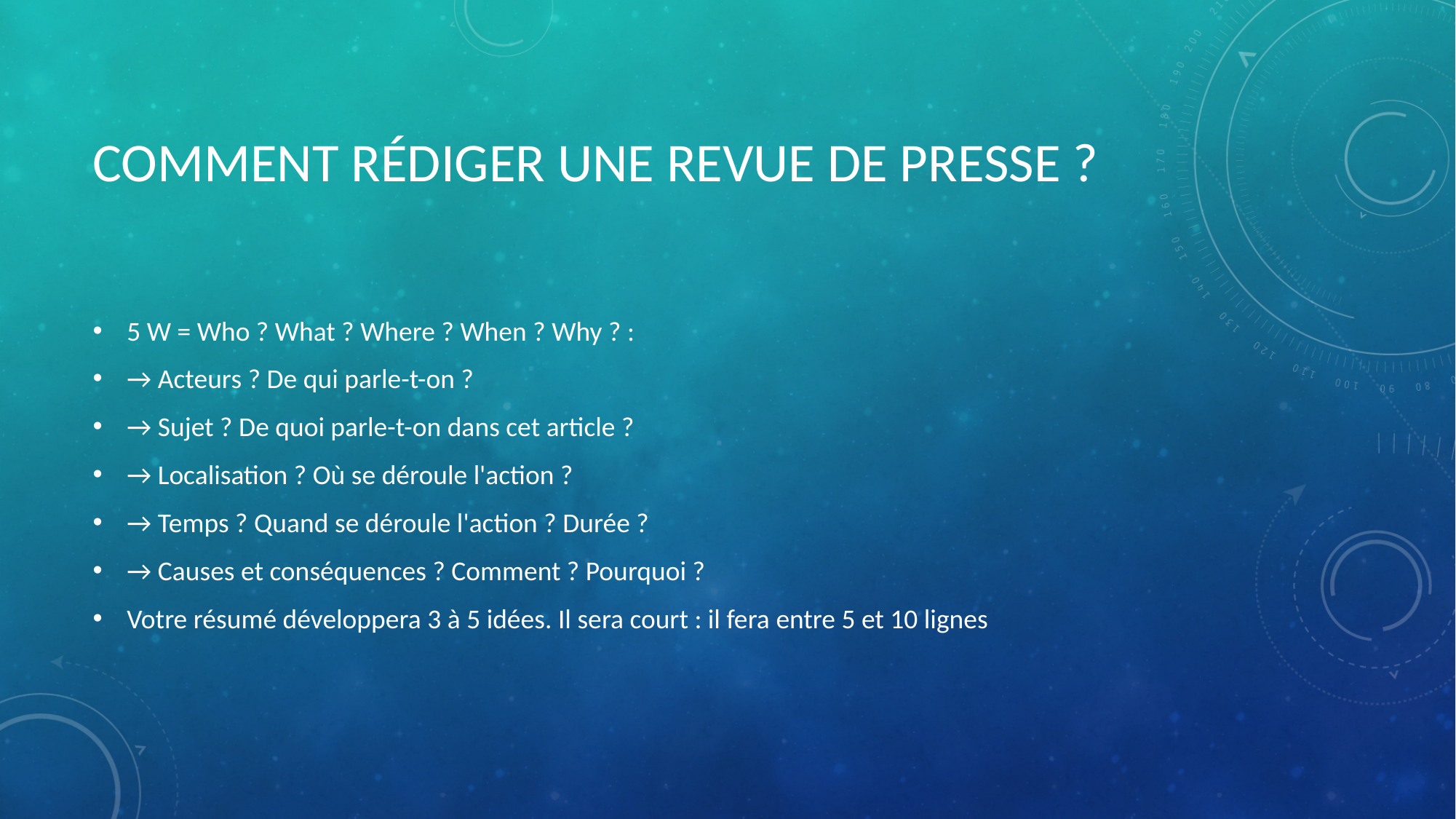

# Comment rédiger une revue de presse ?
5 W = Who ? What ? Where ? When ? Why ? :
→ Acteurs ? De qui parle-t-on ?
→ Sujet ? De quoi parle-t-on dans cet article ?
→ Localisation ? Où se déroule l'action ?
→ Temps ? Quand se déroule l'action ? Durée ?
→ Causes et conséquences ? Comment ? Pourquoi ?
Votre résumé développera 3 à 5 idées. Il sera court : il fera entre 5 et 10 lignes